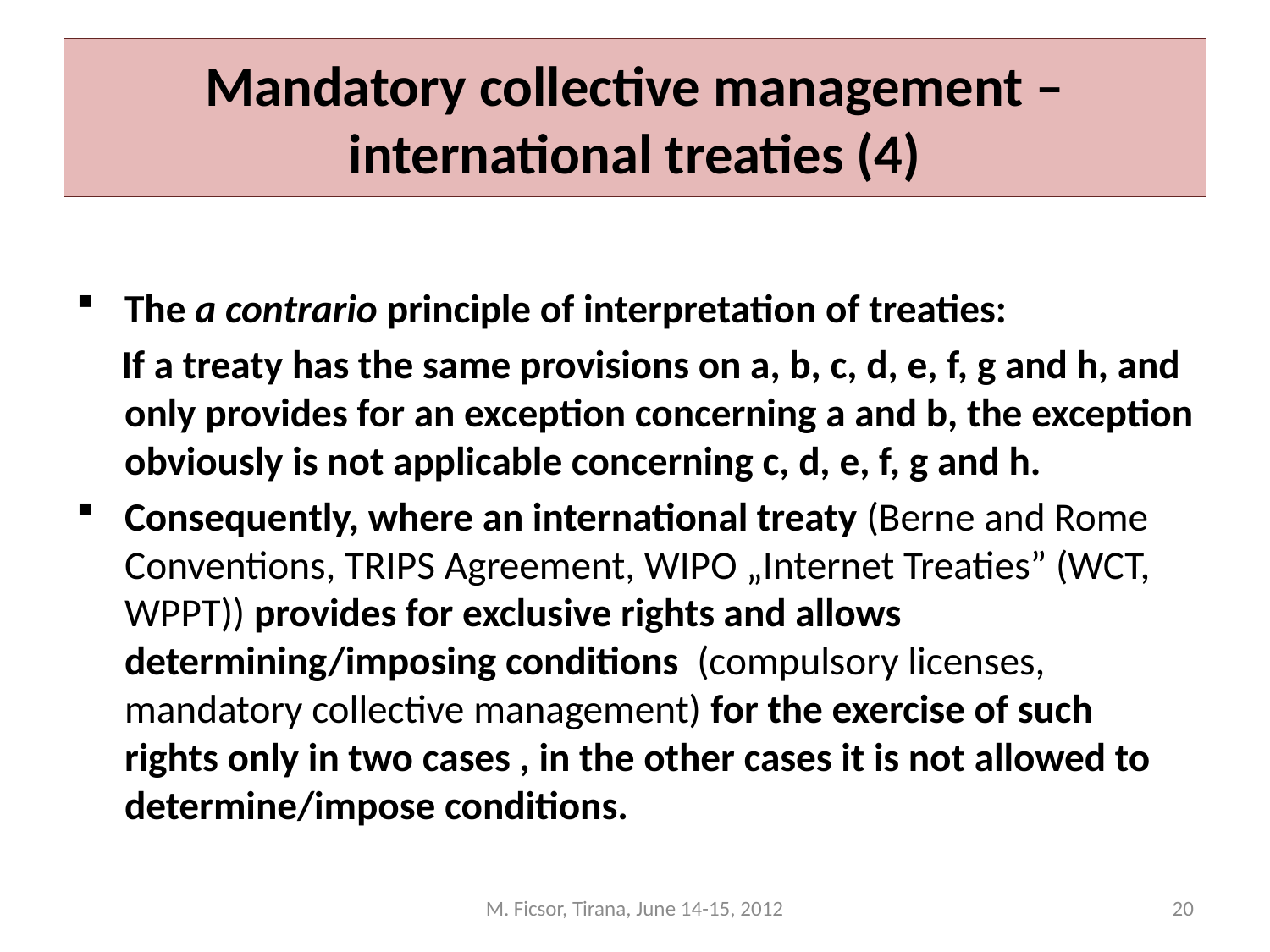

# Mandatory collective management – international treaties (4)
The a contrario principle of interpretation of treaties:
     If a treaty has the same provisions on a, b, c, d, e, f, g and h, and only provides for an exception concerning a and b, the exception obviously is not applicable concerning c, d, e, f, g and h.
Consequently, where an international treaty (Berne and Rome Conventions, TRIPS Agreement, WIPO „Internet Treaties” (WCT, WPPT)) provides for exclusive rights and allows determining/imposing conditions  (compulsory licenses, mandatory collective management) for the exercise of such rights only in two cases , in the other cases it is not allowed to determine/impose conditions.

M. Ficsor, Tirana, June 14-15, 2012
20